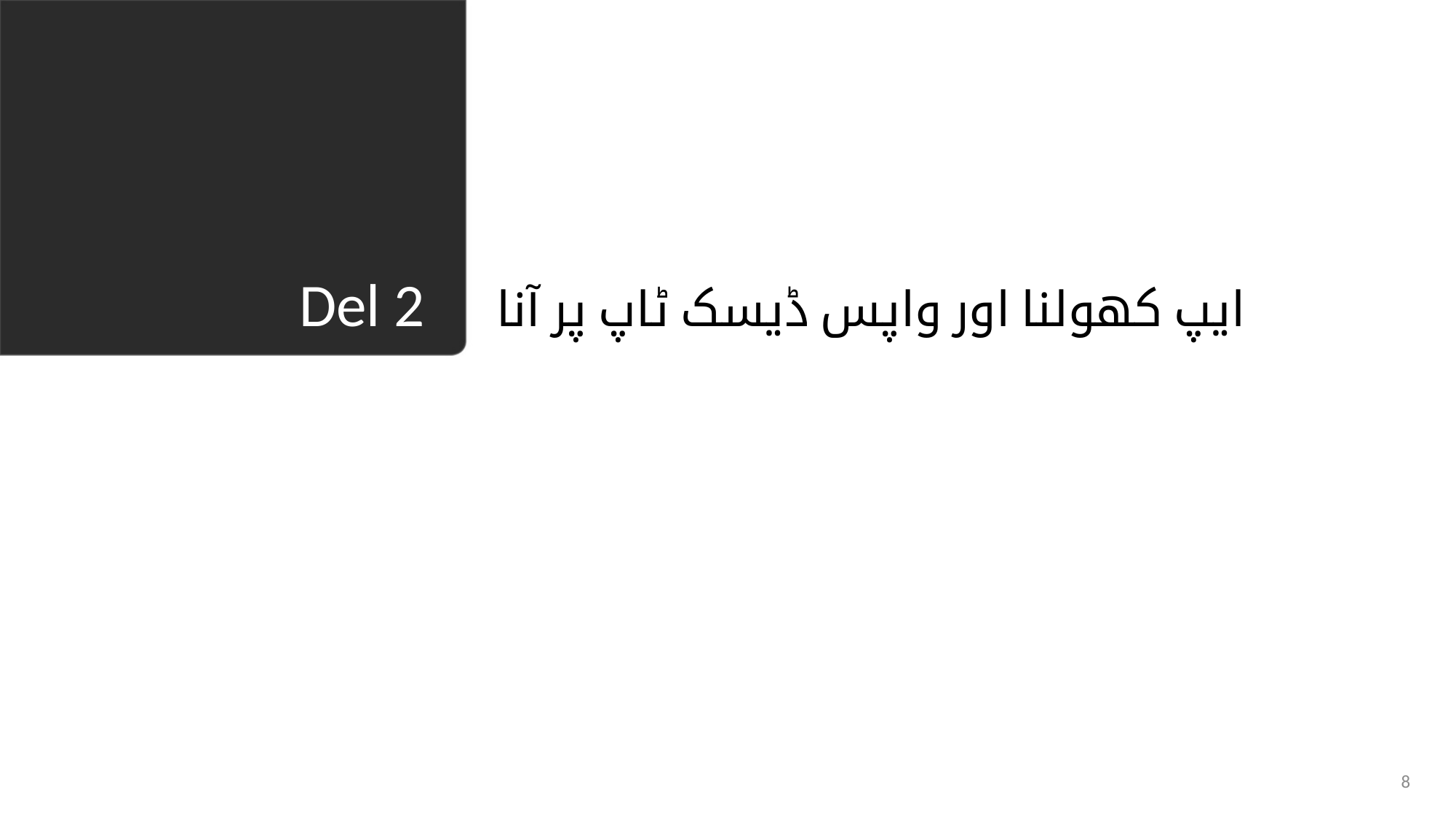

ایپ کھولنا اور واپس ڈیسک ٹاپ پر آنا
# Del 2
8